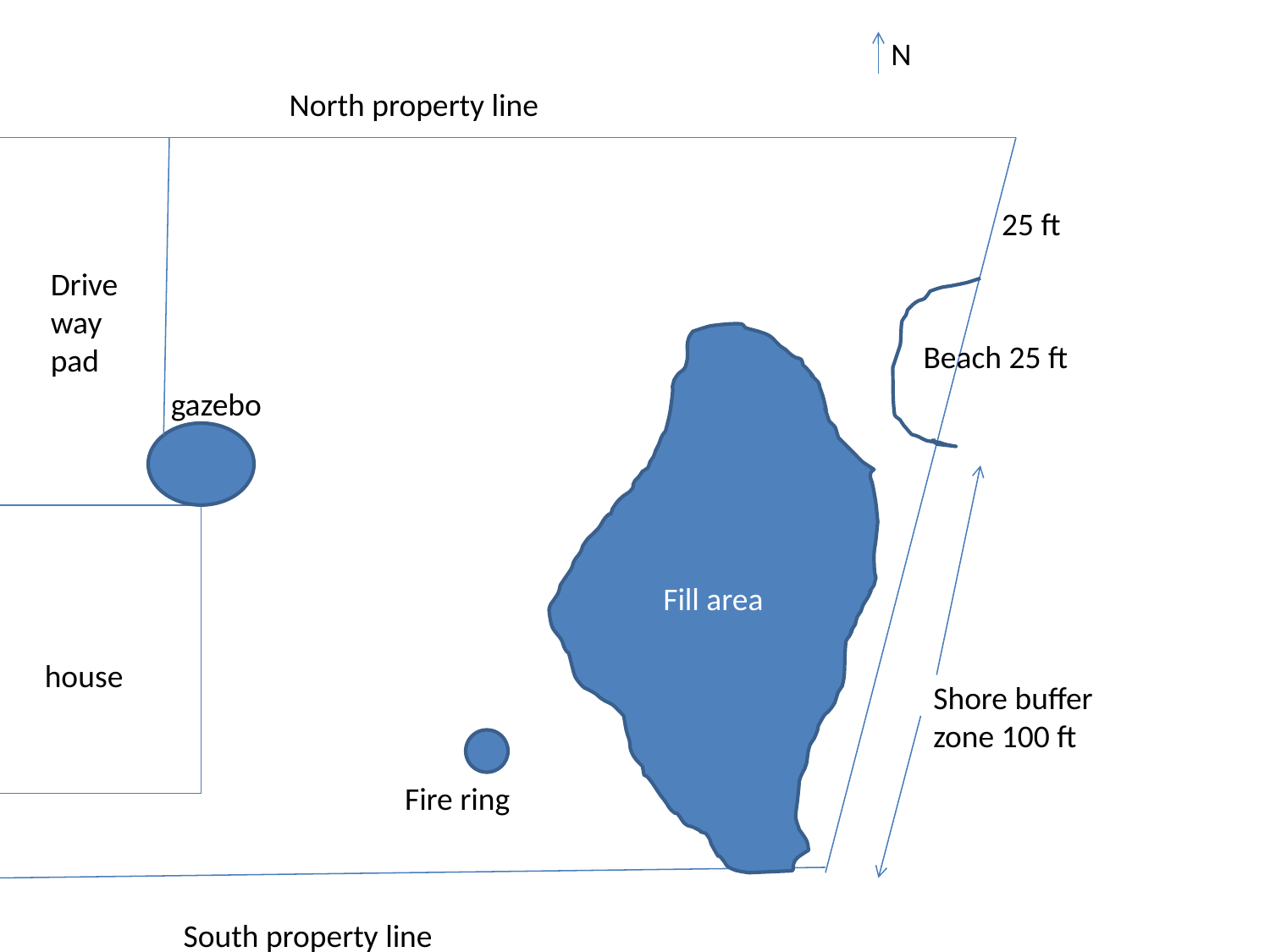

N
North property line
25 ft
Drive way pad

Fill area
Beach 25 ft
gazebo

house
Shore buffer zone 100 ft

Fire ring
South property line